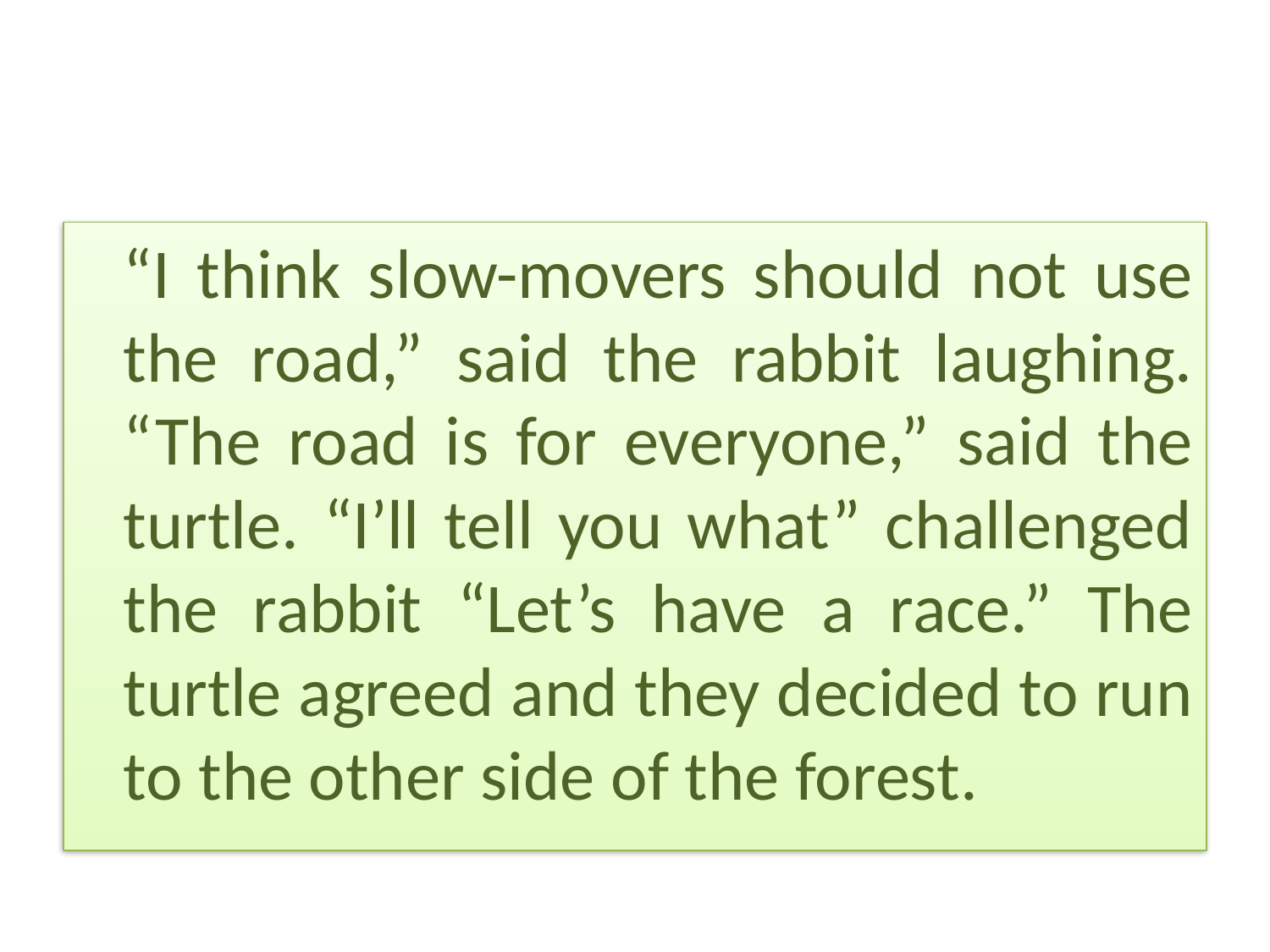

#
		“I think slow-movers should not use the road,” said the rabbit laughing. “The road is for everyone,” said the turtle. “I’ll tell you what” challenged the rabbit “Let’s have a race.” The turtle agreed and they decided to run to the other side of the forest.